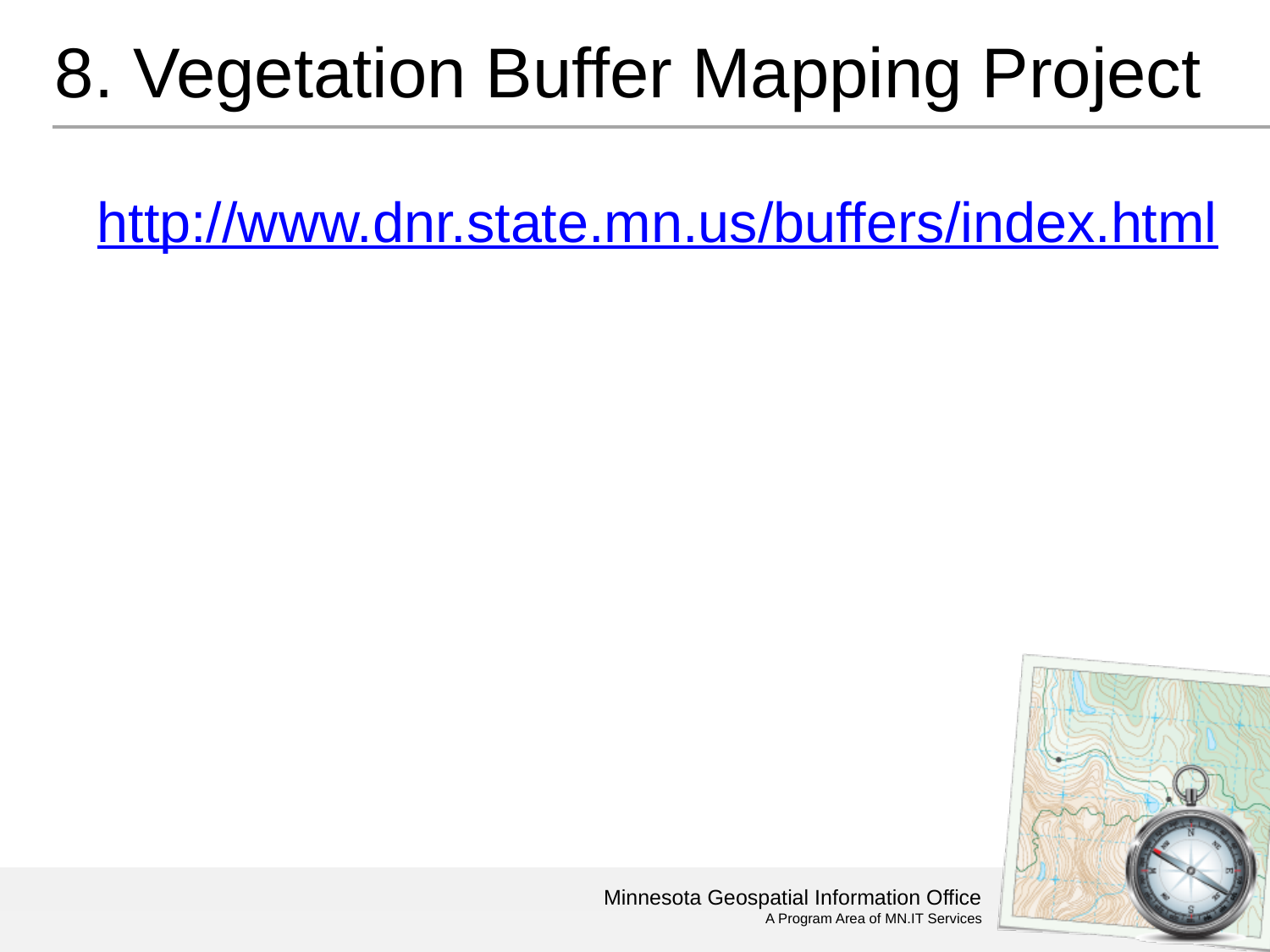

# 8. Vegetation Buffer Mapping Project
http://www.dnr.state.mn.us/buffers/index.html